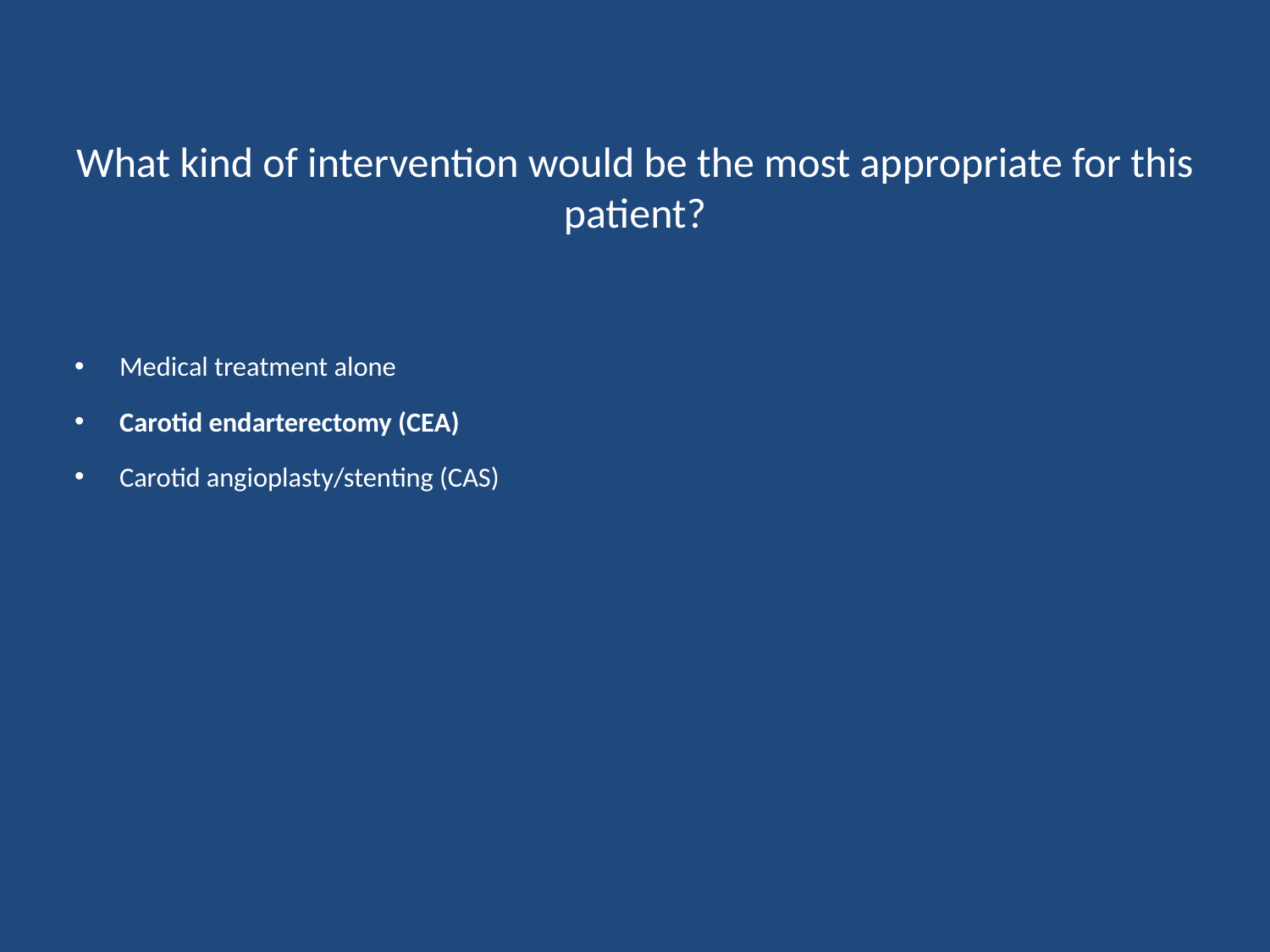

# What kind of intervention would be the most appropriate for this patient?
Medical treatment alone
Carotid endarterectomy (CEA)
Carotid angioplasty/stenting (CAS)